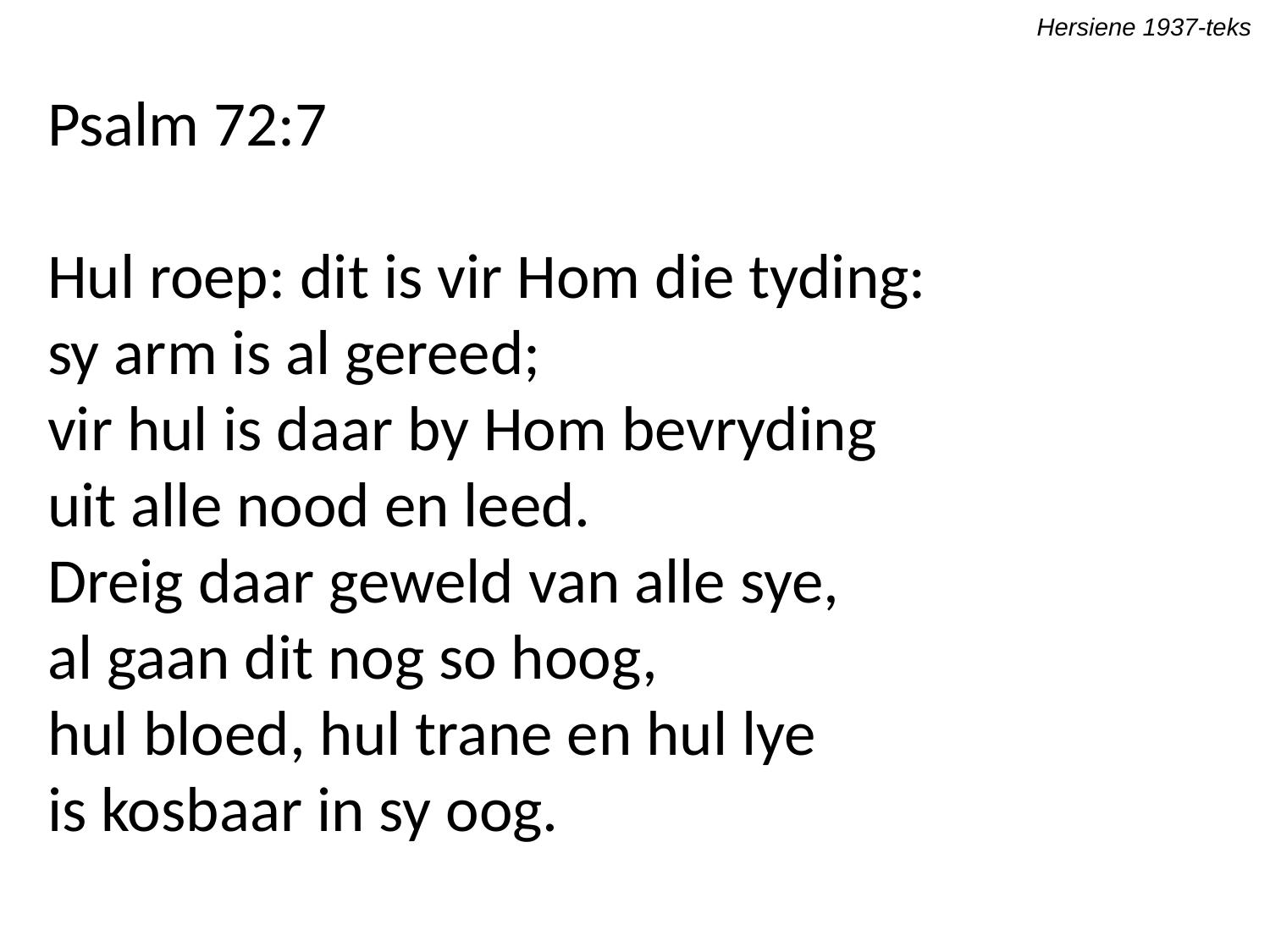

Hersiene 1937-teks
Psalm 72:7

Hul roep: dit is vir Hom die tyding:
sy arm is al gereed;
vir hul is daar by Hom bevryding
uit alle nood en leed.
Dreig daar geweld van alle sye,
al gaan dit nog so hoog,
hul bloed, hul trane en hul lye
is kosbaar in sy oog.